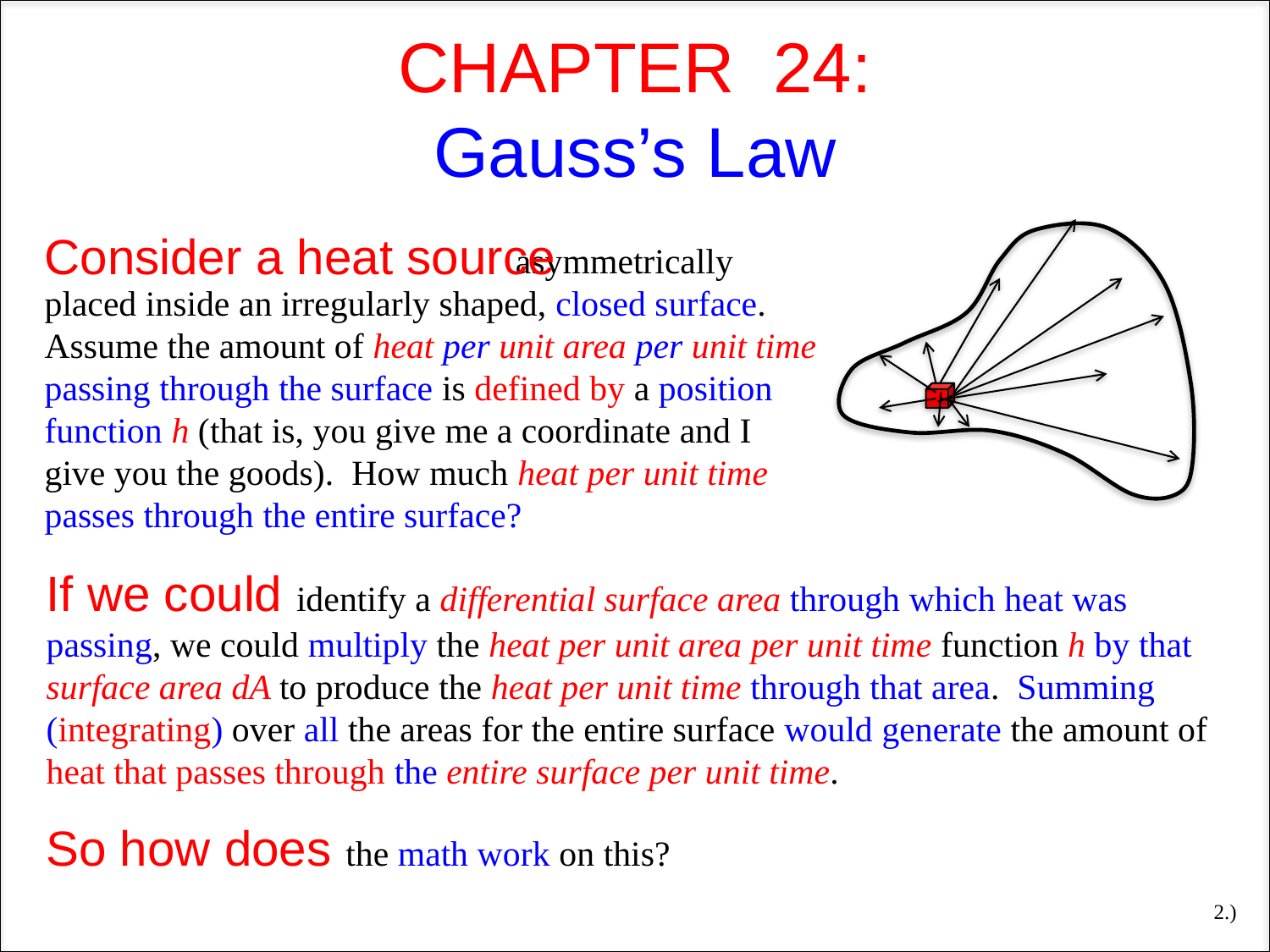

CHAPTER  24:
Gauss’s Law

Consider a heat source
                                                     asymmetrically placed inside an irregularly shaped, closed surface.  Assume the amount of heat per unit area per unit time passing through the surface is defined by a position function h (that is, you give me a coordinate and I give you the goods).  How much heat per unit time passes through the entire surface?

If we could identify a differential surface area through which heat was passing, we could multiply the heat per unit area per unit time function h by that surface area dA to produce the heat per unit time through that area.  Summing (integrating) over all the areas for the entire surface would generate the amount of heat that passes through the entire surface per unit time.
So how does the math work on this?
2.)